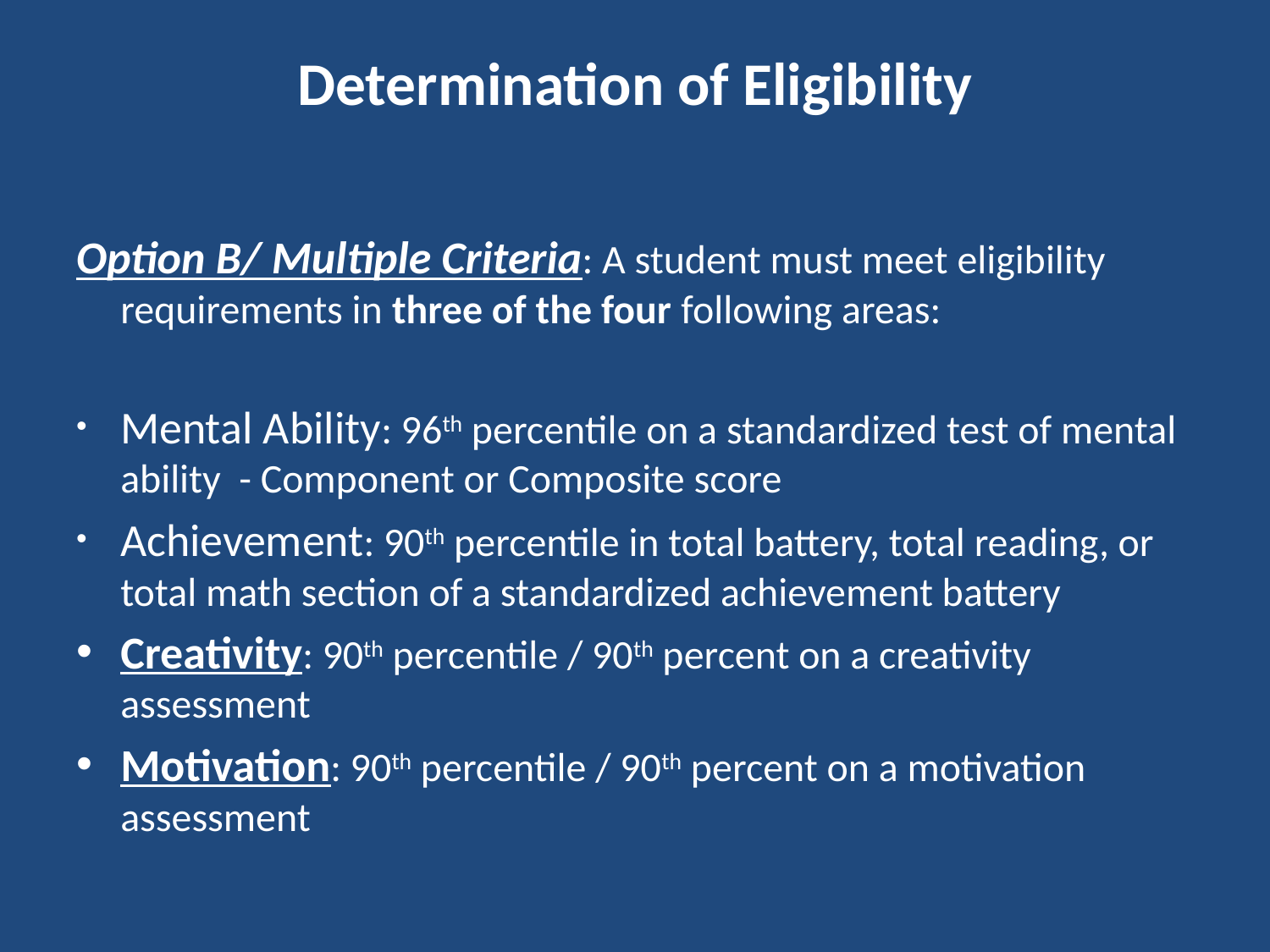

# Determination of Eligibility
Option B/ Multiple Criteria: A student must meet eligibility requirements in three of the four following areas:

Mental Ability: 96th percentile on a standardized test of mental ability  - Component or Composite score
Achievement: 90th percentile in total battery, total reading, or total math section of a standardized achievement battery
Creativity: 90th percentile / 90th percent on a creativity assessment
Motivation: 90th percentile / 90th percent on a motivation assessment